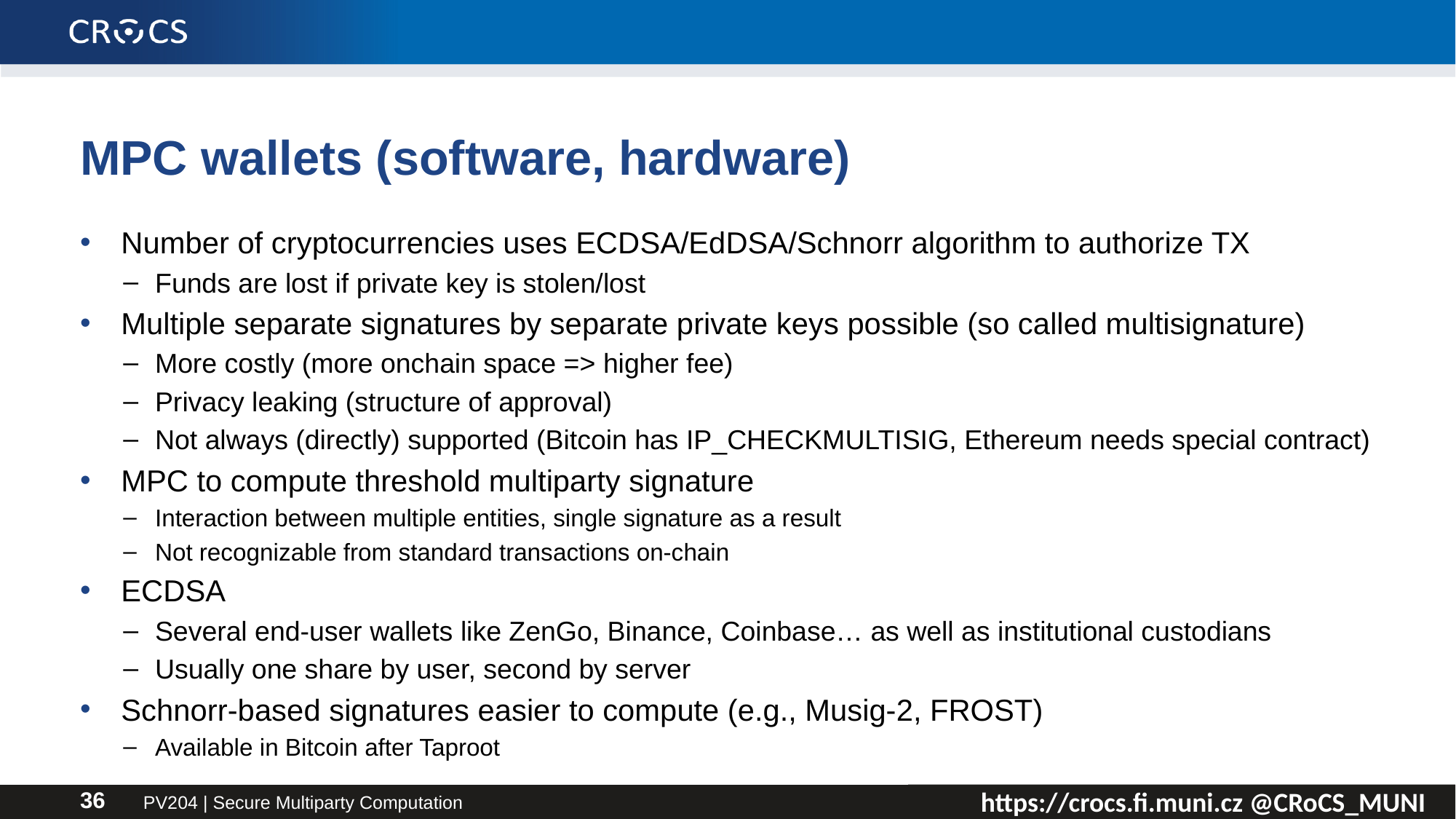

# MPC wallets (software, hardware)
Number of cryptocurrencies uses ECDSA/EdDSA/Schnorr algorithm to authorize TX
Funds are lost if private key is stolen/lost
Multiple separate signatures by separate private keys possible (so called multisignature)
More costly (more onchain space => higher fee)
Privacy leaking (structure of approval)
Not always (directly) supported (Bitcoin has IP_CHECKMULTISIG, Ethereum needs special contract)
MPC to compute threshold multiparty signature
Interaction between multiple entities, single signature as a result
Not recognizable from standard transactions on-chain
ECDSA
Several end-user wallets like ZenGo, Binance, Coinbase… as well as institutional custodians
Usually one share by user, second by server
Schnorr-based signatures easier to compute (e.g., Musig-2, FROST)
Available in Bitcoin after Taproot
PV204 | Secure Multiparty Computation
36